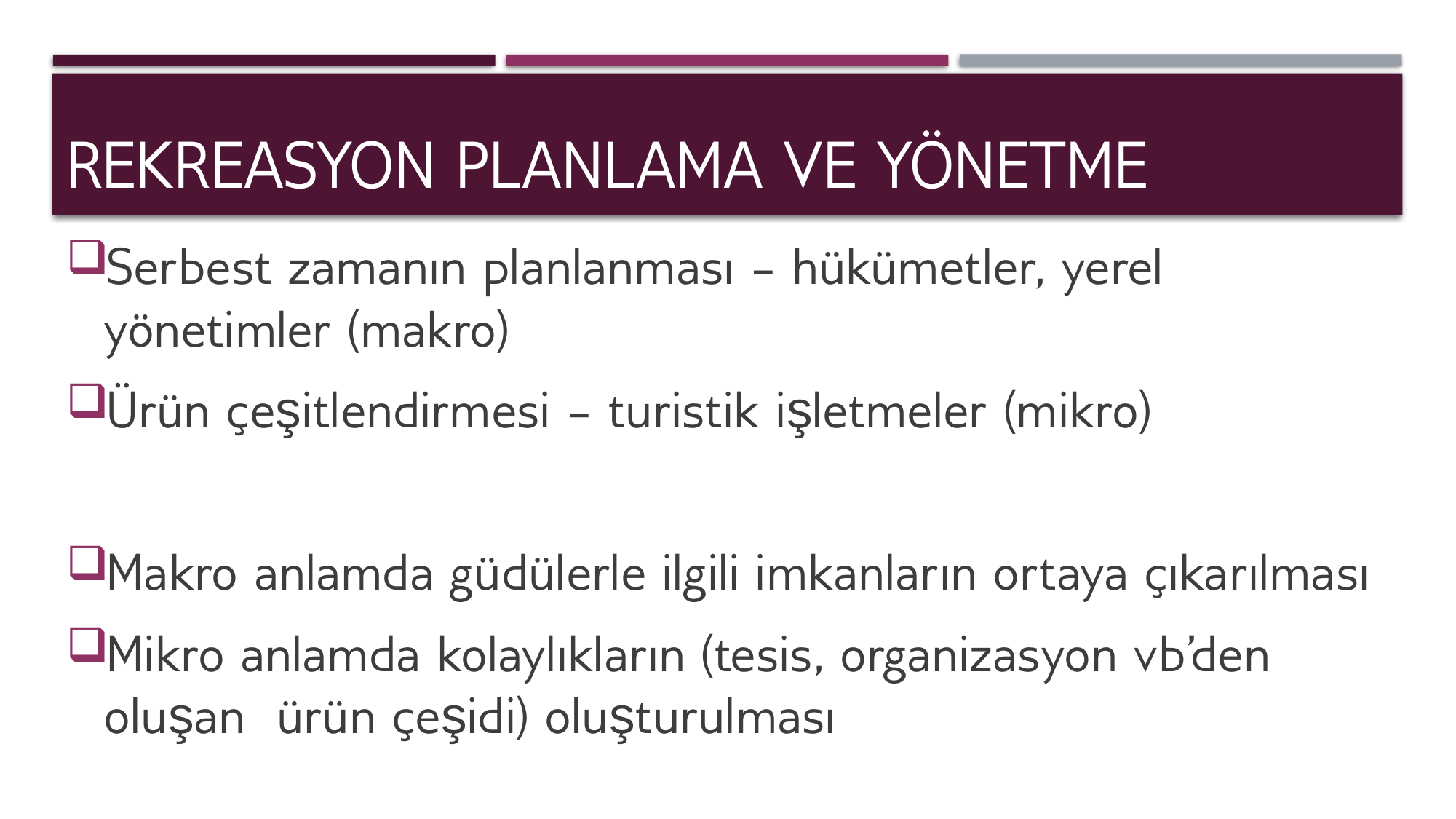

# Rekreasyon Planlama ve Yönetme
Serbest zamanın planlanması – hükümetler, yerel yönetimler (makro)
Ürün çeşitlendirmesi – turistik işletmeler (mikro)

Makro anlamda güdülerle ilgili imkanların ortaya çıkarılması
Mikro anlamda kolaylıkların (tesis, organizasyon vb’den oluşan  ürün çeşidi) oluşturulması